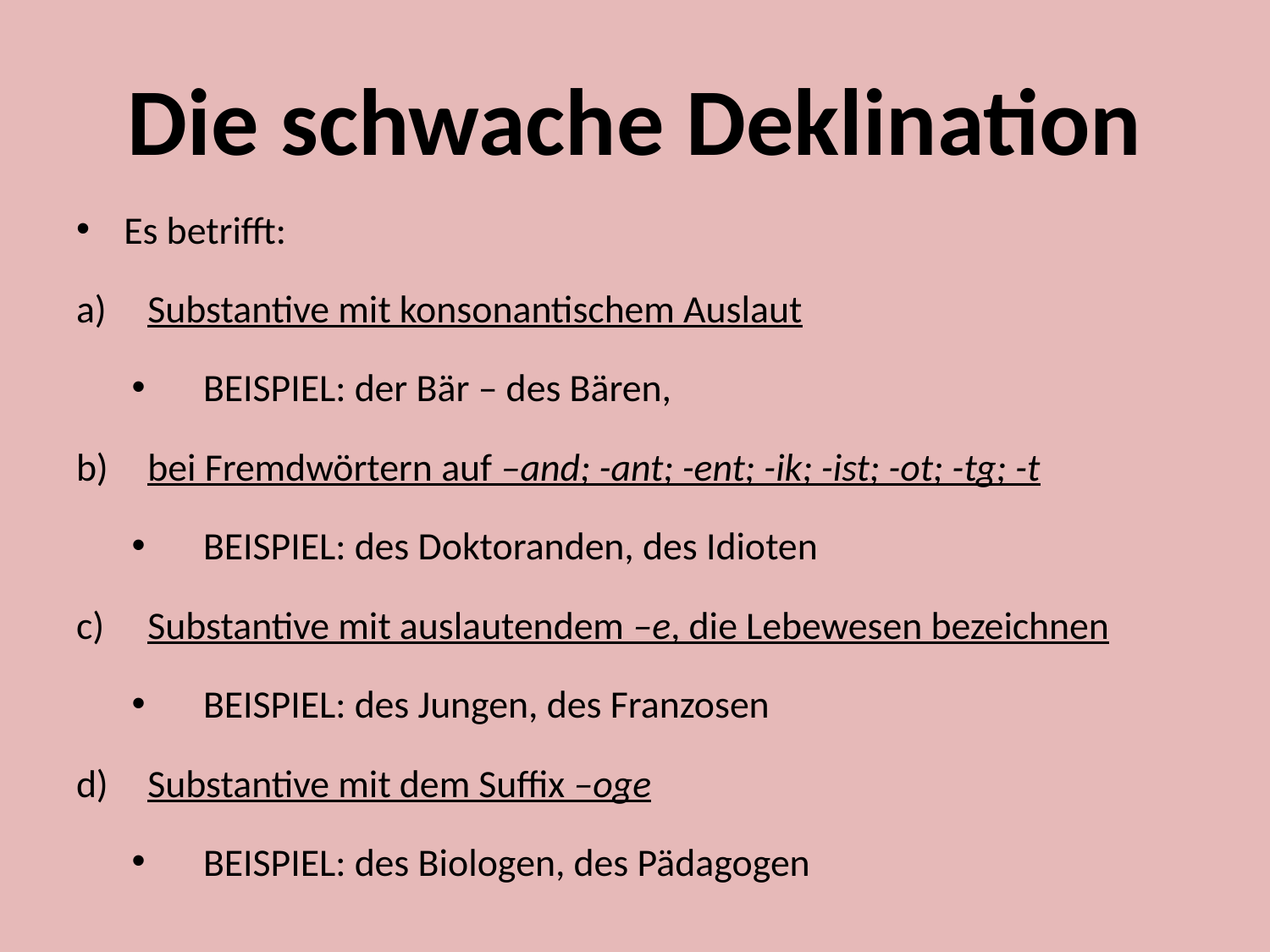

# Die schwache Deklination
Es betrifft:
Substantive mit konsonantischem Auslaut
BEISPIEL: der Bär – des Bären,
bei Fremdwörtern auf –and; -ant; -ent; -ik; -ist; -ot; -tg; -t
BEISPIEL: des Doktoranden, des Idioten
Substantive mit auslautendem –e, die Lebewesen bezeichnen
BEISPIEL: des Jungen, des Franzosen
Substantive mit dem Suffix –oge
BEISPIEL: des Biologen, des Pädagogen